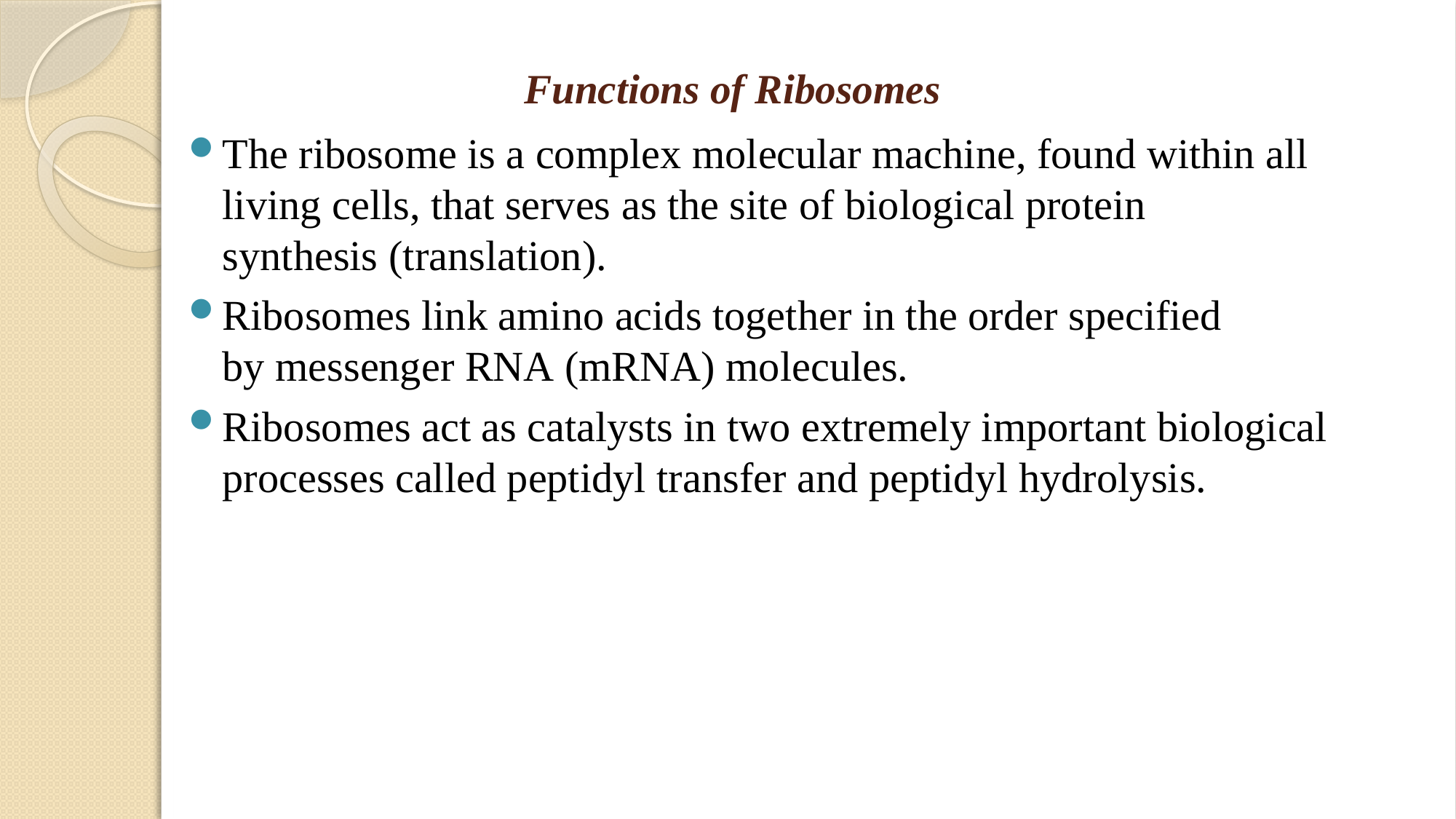

# Functions of Ribosomes
The ribosome is a complex molecular machine, found within all living cells, that serves as the site of biological protein synthesis (translation).
Ribosomes link amino acids together in the order specified by messenger RNA (mRNA) molecules.
Ribosomes act as catalysts in two extremely important biological processes called peptidyl transfer and peptidyl hydrolysis.